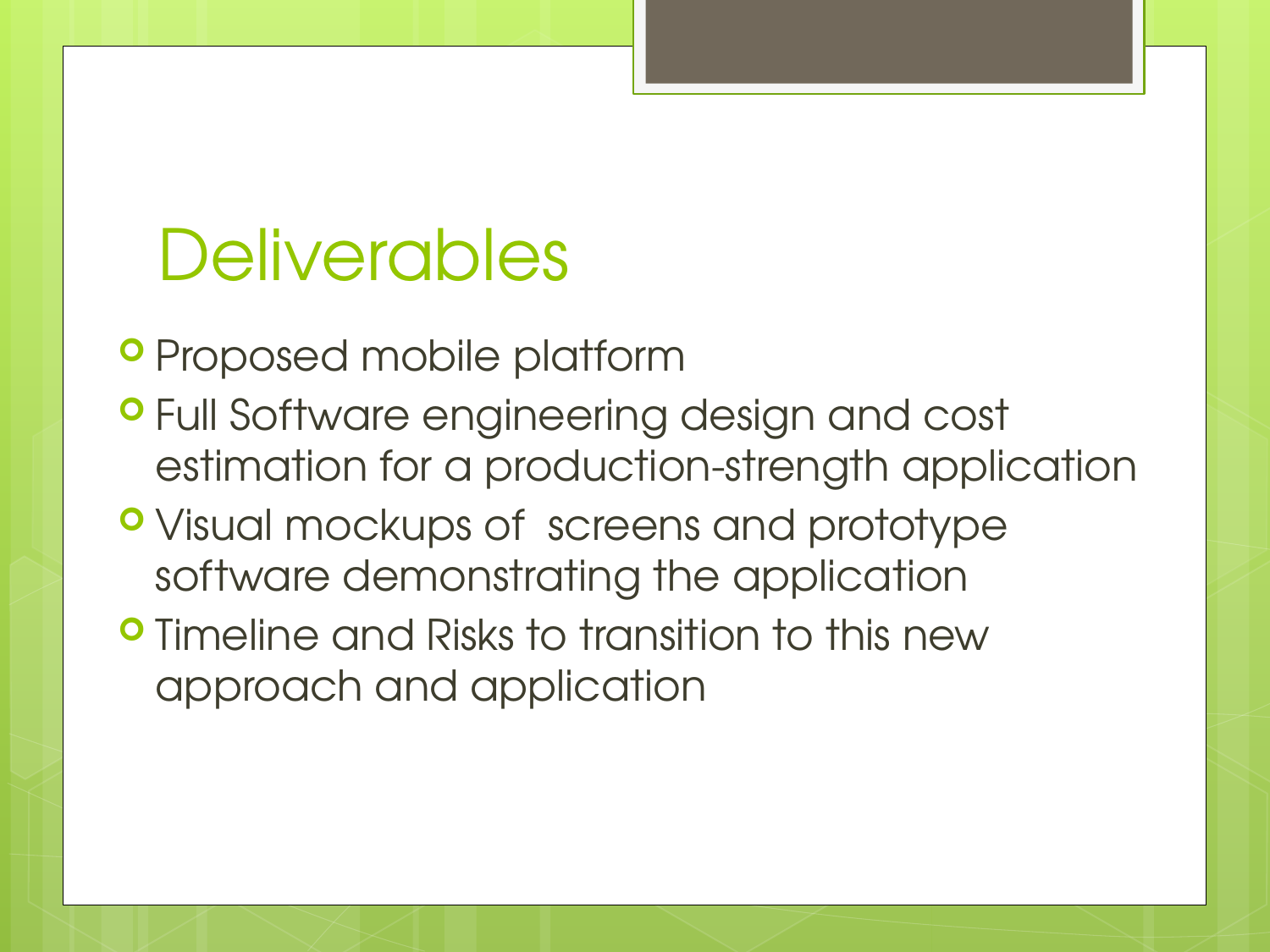

# Deliverables
Proposed mobile platform
Full Software engineering design and cost estimation for a production-strength application
Visual mockups of  screens and prototype software demonstrating the application
Timeline and Risks to transition to this new approach and application